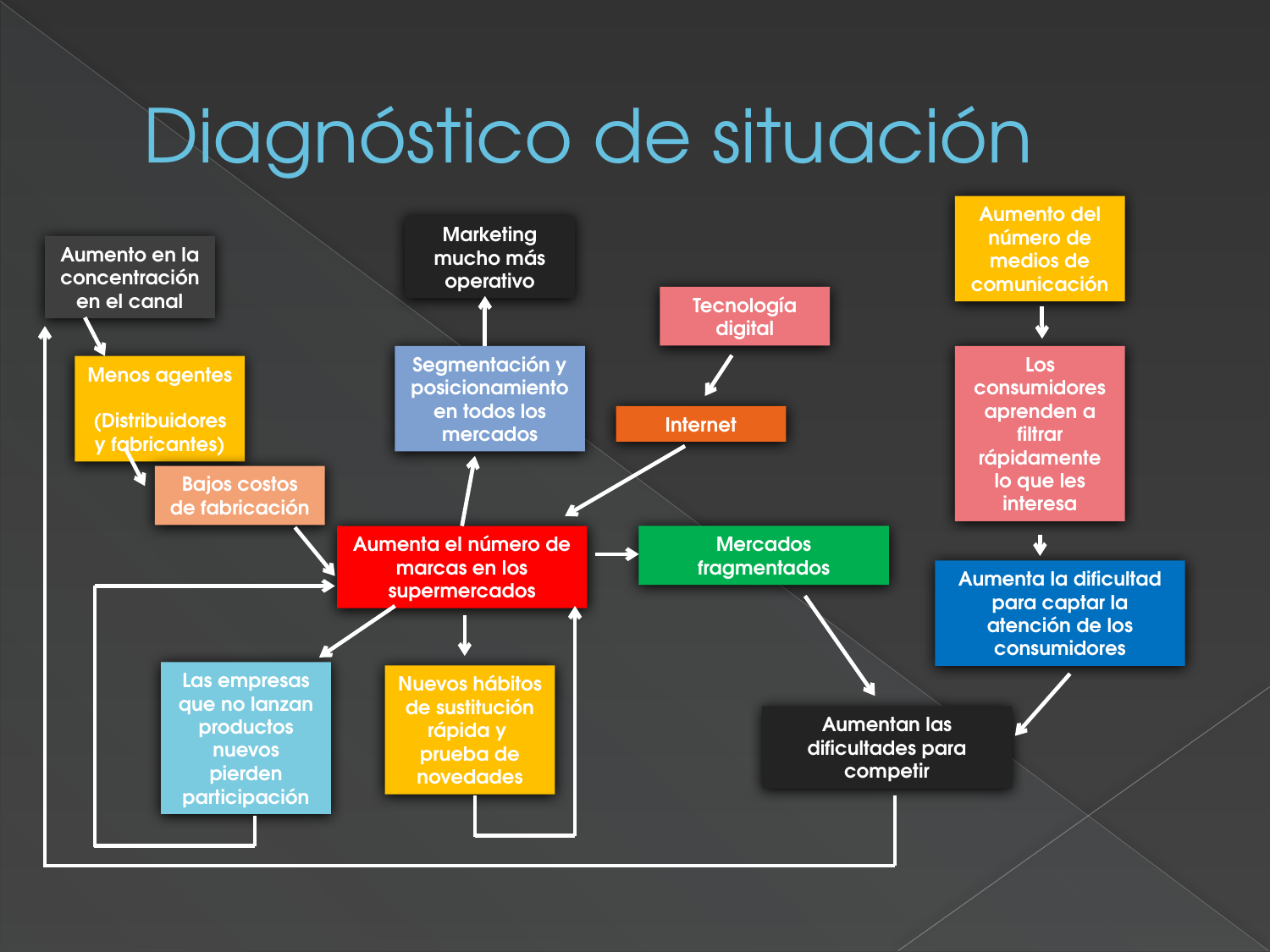

# Diagnóstico de situación
Aumento del número de medios de comunicación
Marketing mucho más operativo
Aumento en la concentración en el canal
Tecnología digital
Segmentación y posicionamiento en todos los mercados
Los consumidores aprenden a filtrar rápidamente lo que les interesa
Menos agentes                  (Distribuidores y fabricantes)
Internet
Bajos costos de fabricación
Mercados fragmentados
Aumenta el número de marcas en los supermercados
Aumenta la dificultad para captar la atención de los consumidores
Las empresas que no lanzan productos nuevos pierden participación
Nuevos hábitos de sustitución rápida y  prueba de novedades
Aumentan las dificultades para competir